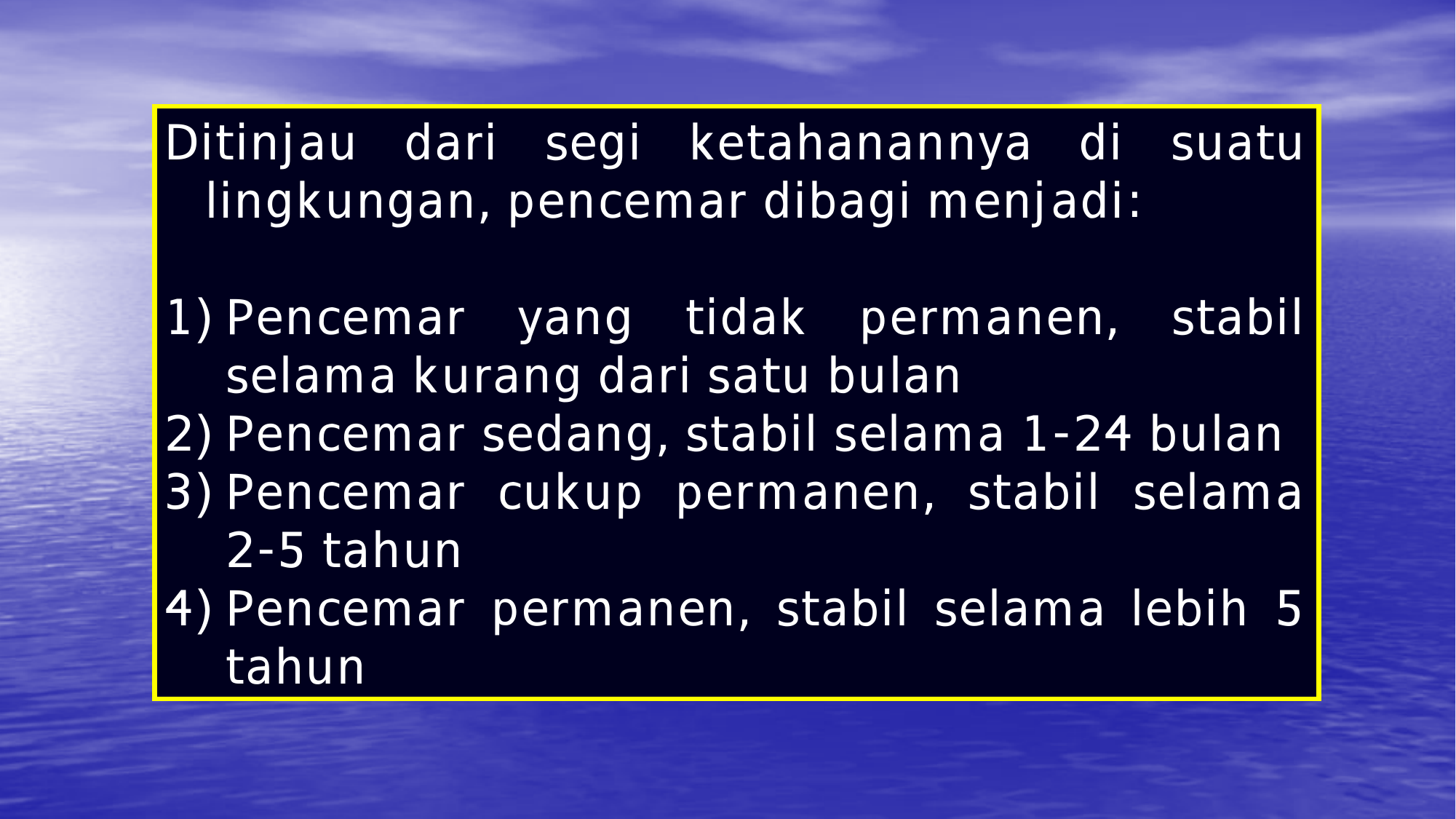

Ditinjau dari segi ketahanannya di suatu lingkungan, pencemar dibagi menjadi:

Pencemar yang tidak permanen, stabil selama kurang dari satu bulan
Pencemar sedang, stabil selama 1-24 bulan
Pencemar cukup permanen, stabil selama 2-5 tahun
Pencemar permanen, stabil selama lebih 5 tahun